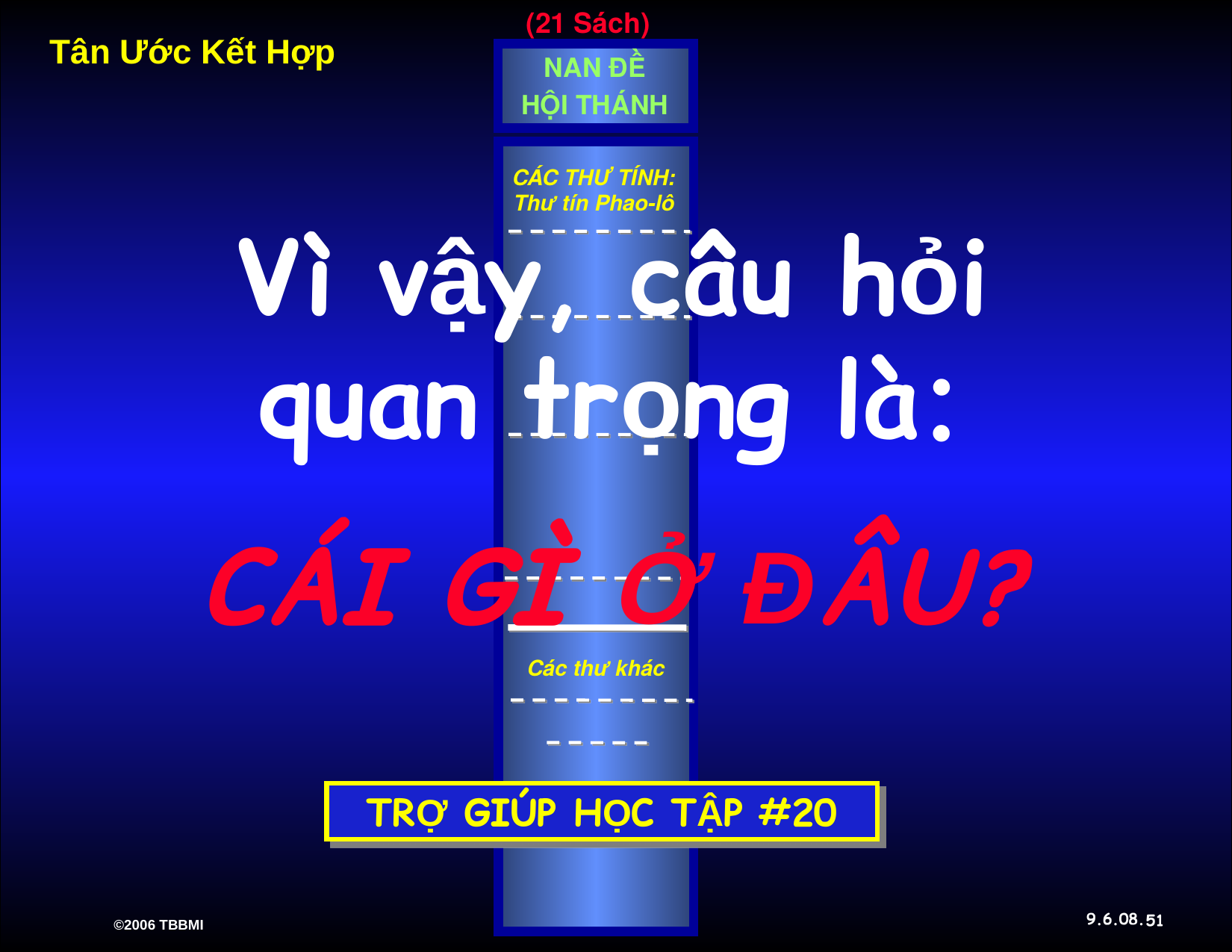

(21 Sách)‏

NAN ĐỀ
HỘI THÁNH

CÁC THƯ TÍNH: Thư tín Phao-lô

Các thư khác

Vì vậy, câu hỏi quan trọng là:
CÁI GÌ Ở ĐÂU?

TRỢ GIÚP HỌC TẬP #20
51